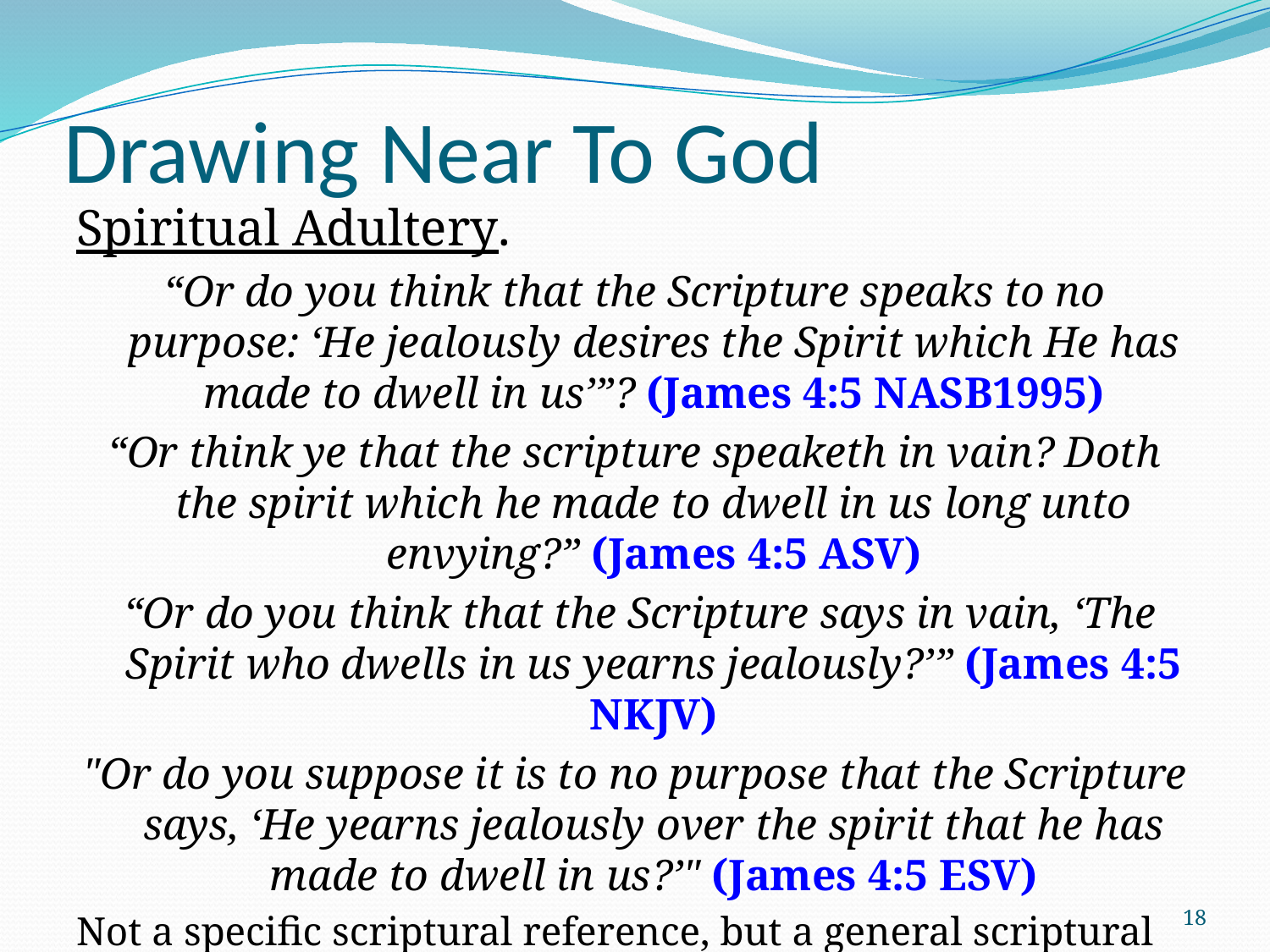

# Drawing Near To God
Spiritual Adultery.
“Or do you think that the Scripture speaks to no purpose: ‘He jealously desires the Spirit which He has made to dwell in us’”? (James 4:5 NASB1995)
“Or think ye that the scripture speaketh in vain? Doth the spirit which he made to dwell in us long unto envying?” (James 4:5 ASV)
 “Or do you think that the Scripture says in vain, ‘The Spirit who dwells in us yearns jealously?’” (James 4:5 NKJV)
"Or do you suppose it is to no purpose that the Scripture says, ‘He yearns jealously over the spirit that he has made to dwell in us?’" (James 4:5 ESV)
Not a specific scriptural reference, but a general scriptural theme.
18